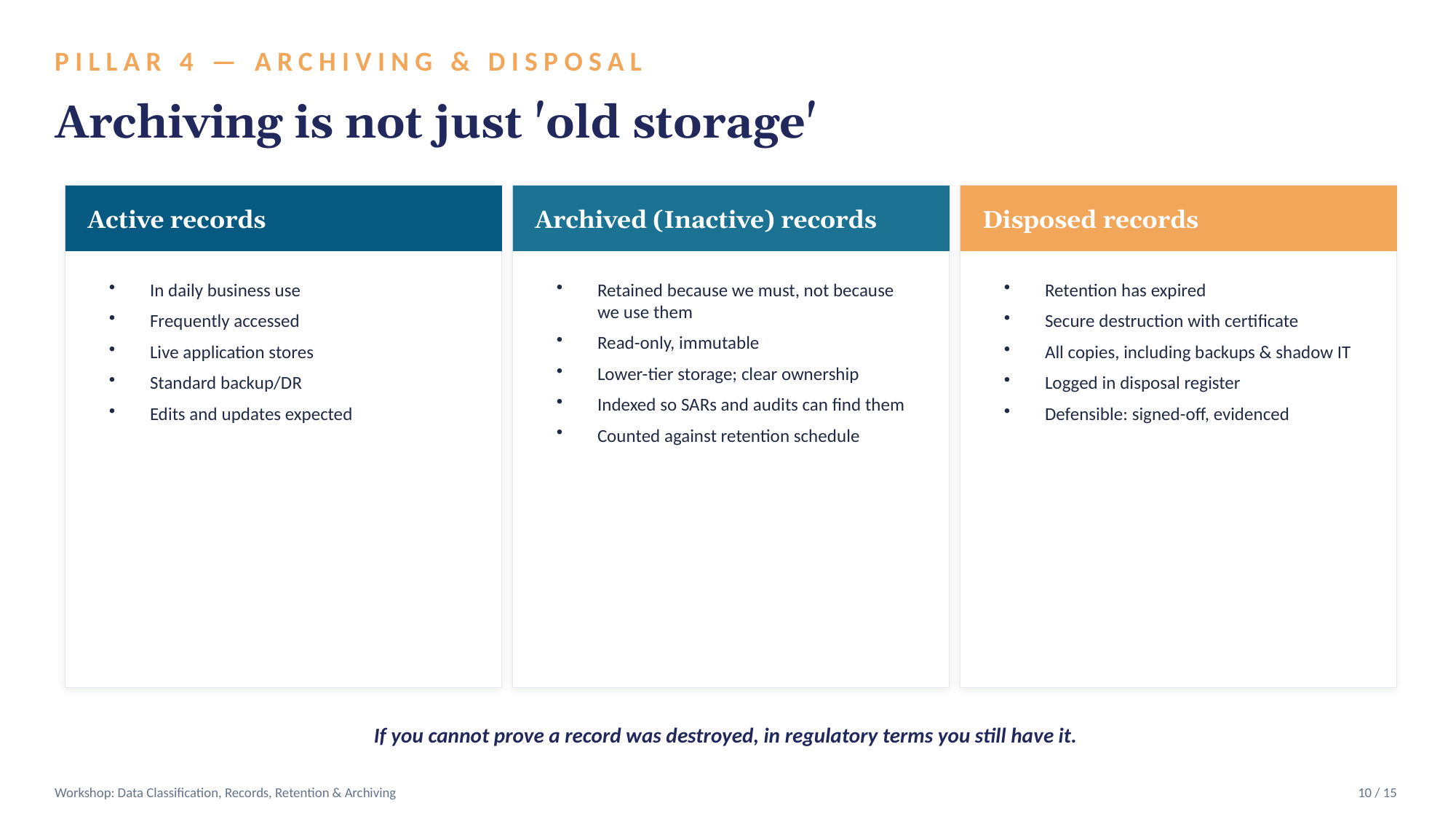

PILLAR 4 — ARCHIVING & DISPOSAL
Archiving is not just 'old storage'

Active records

Archived (Inactive) records

Disposed records
In daily business use
Frequently accessed
Live application stores
Standard backup/DR
Edits and updates expected
Retained because we must, not because we use them
Read-only, immutable
Lower-tier storage; clear ownership
Indexed so SARs and audits can find them
Counted against retention schedule
Retention has expired
Secure destruction with certificate
All copies, including backups & shadow IT
Logged in disposal register
Defensible: signed-off, evidenced
If you cannot prove a record was destroyed, in regulatory terms you still have it.
Workshop: Data Classification, Records, Retention & Archiving
10 / 15